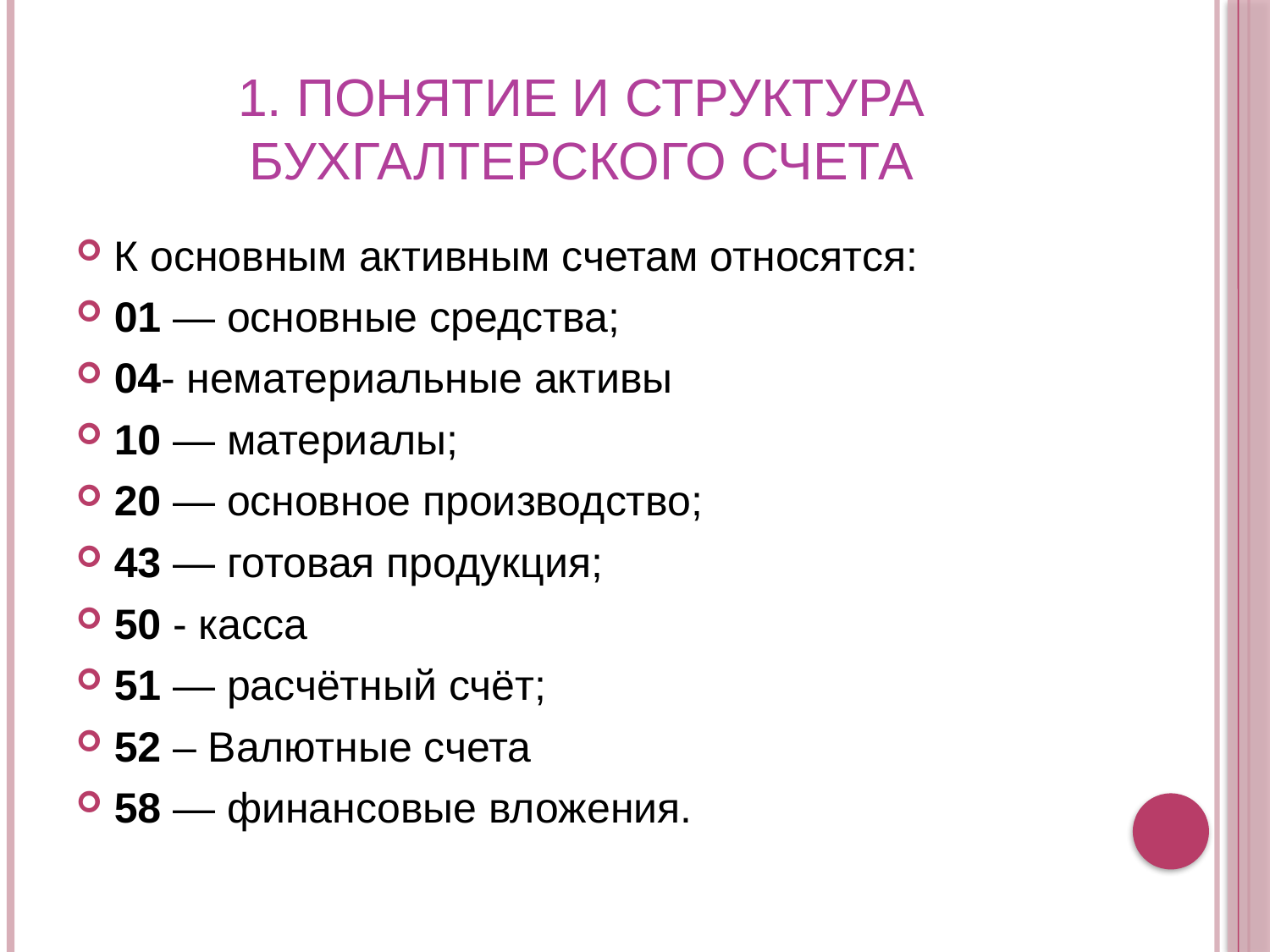

# 1. Понятие и структура бухгалтерского счета
К основным активным счетам относятся:
01 — основные средства;
04- нематериальные активы
10 — материалы;
20 — основное производство;
43 — готовая продукция;
50 - касса
51 — расчётный счёт;
52 – Валютные счета
58 — финансовые вложения.